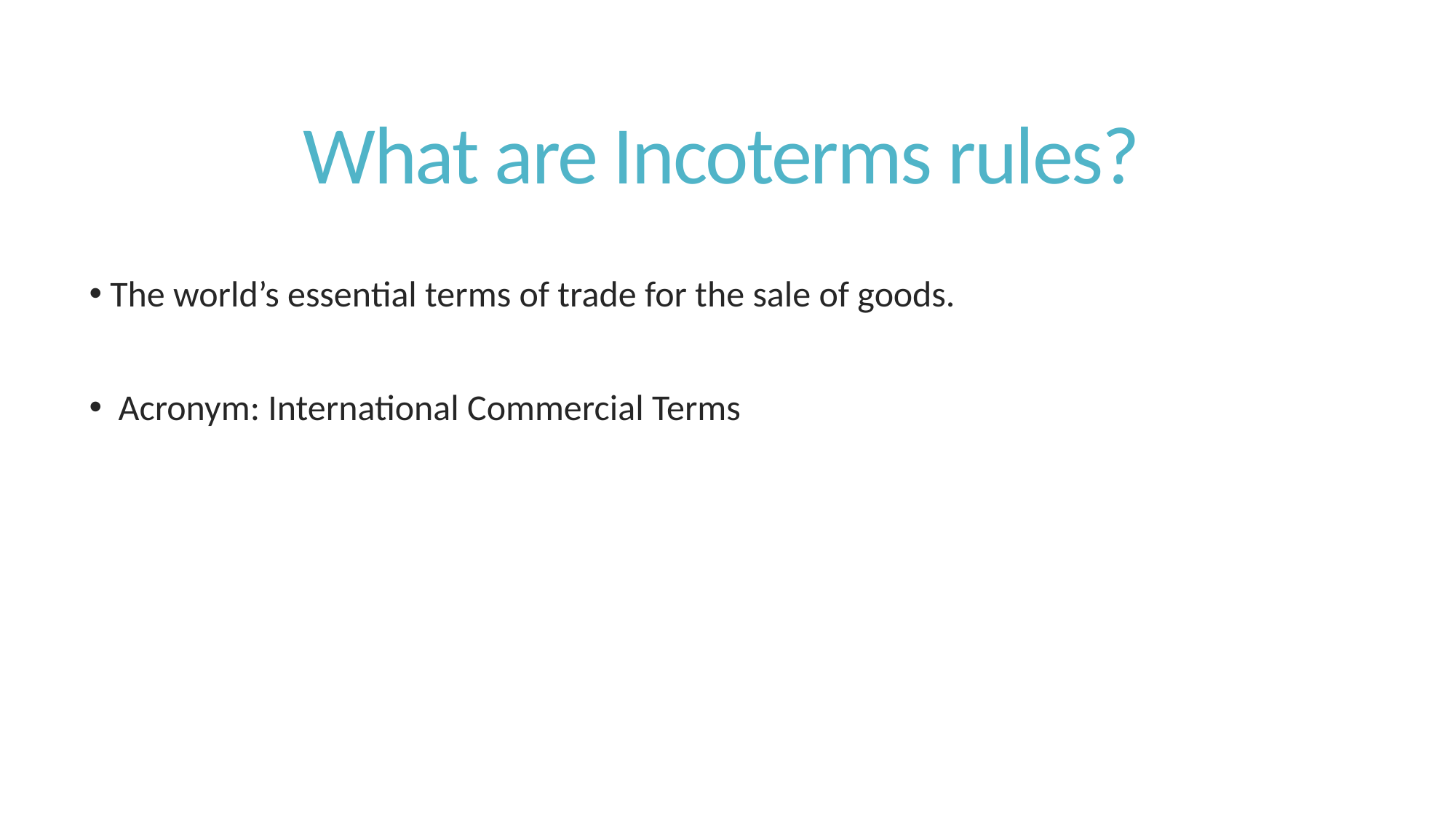

# What are Incoterms rules?
 The world’s essential terms of trade for the sale of goods.

  Acronym: International Commercial Terms